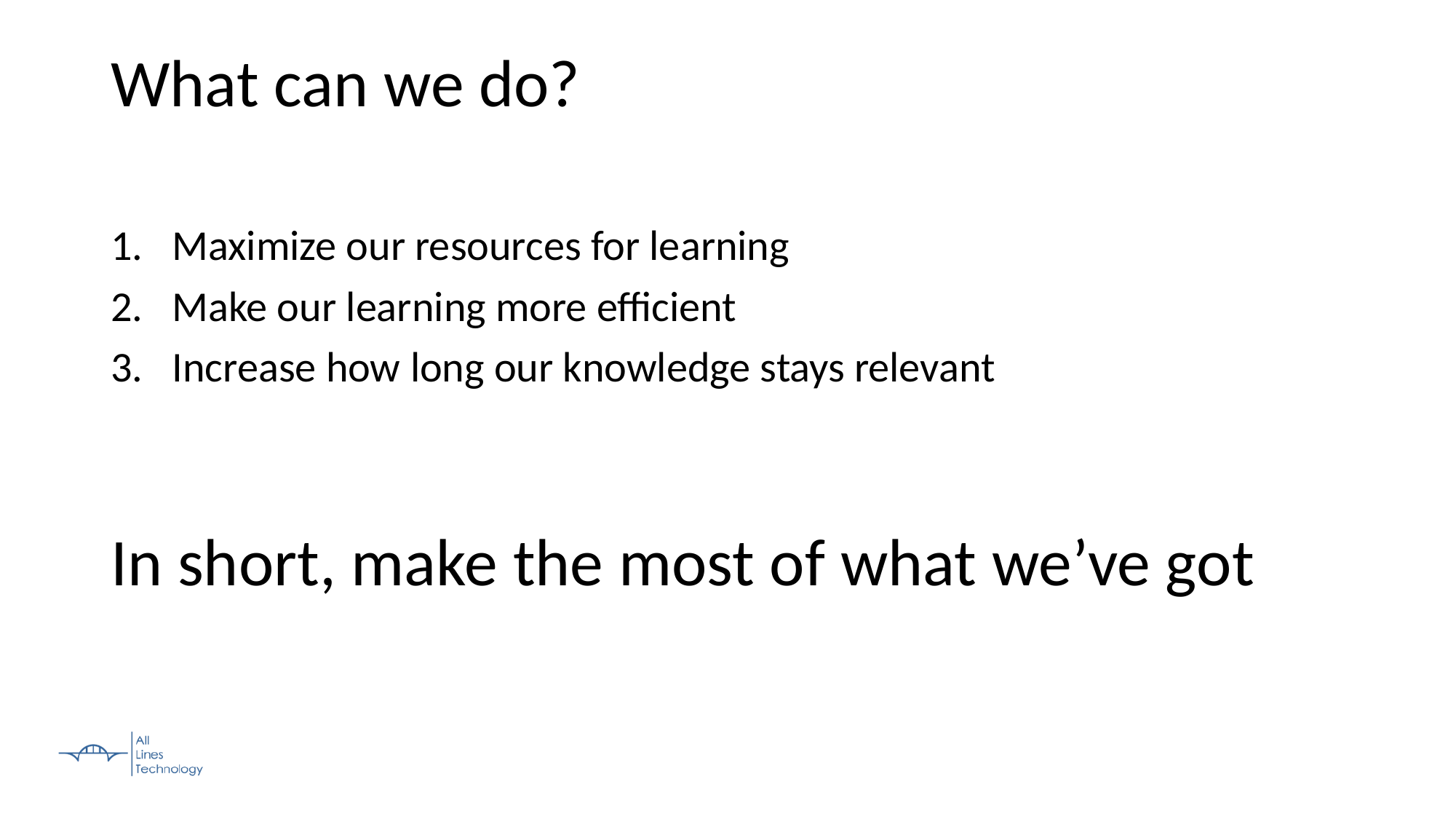

What can we do?
Maximize our resources for learning
Make our learning more efficient
Increase how long our knowledge stays relevant

In short, make the most of what we’ve got